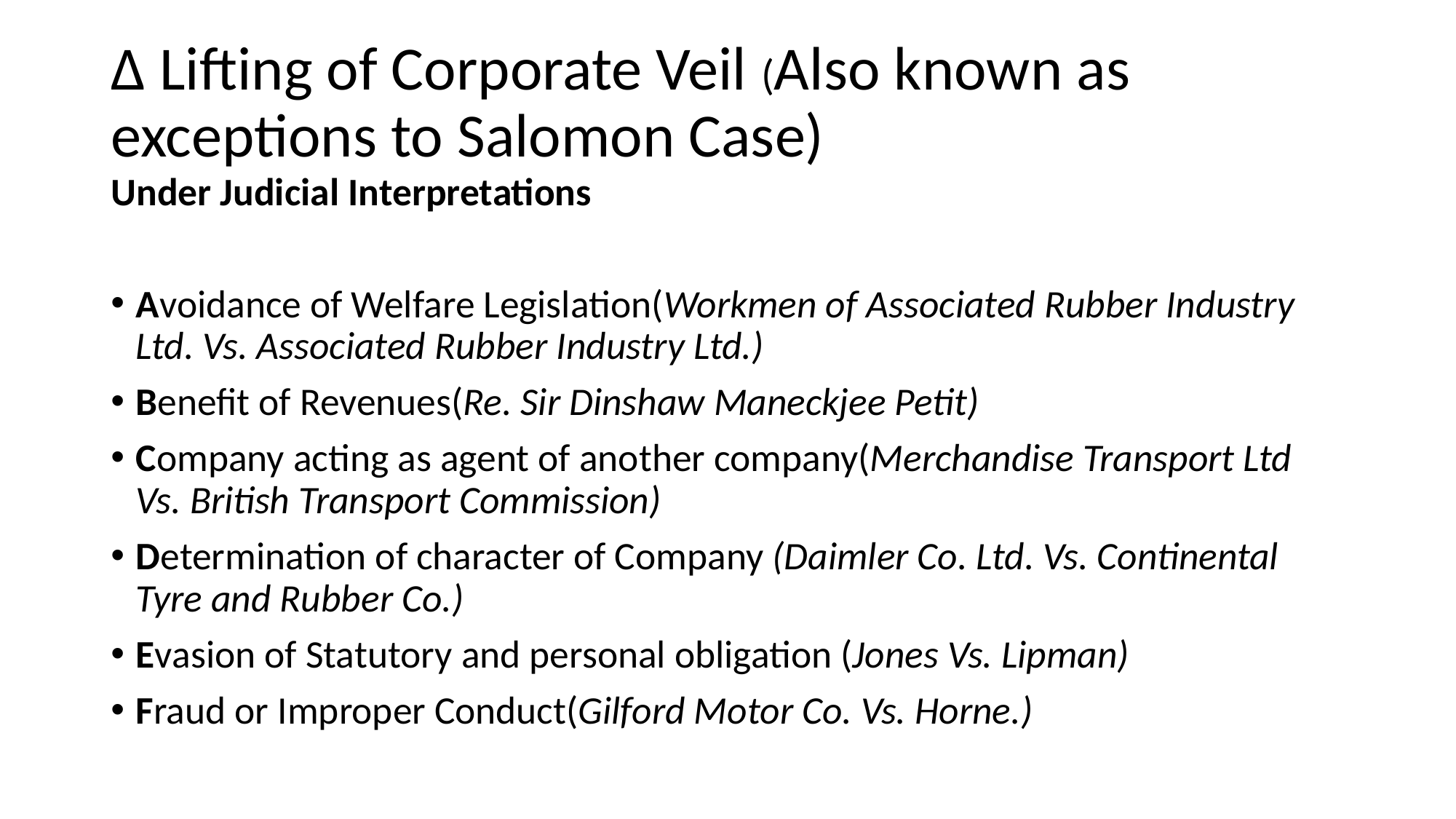

# ∆ Lifting of Corporate Veil (Also known as exceptions to Salomon Case)
Under Judicial Interpretations

Avoidance of Welfare Legislation(Workmen of Associated Rubber Industry Ltd. Vs. Associated Rubber Industry Ltd.)
Benefit of Revenues(Re. Sir Dinshaw Maneckjee Petit)
Company acting as agent of another company(Merchandise Transport Ltd Vs. British Transport Commission)
Determination of character of Company (Daimler Co. Ltd. Vs. Continental Tyre and Rubber Co.)
Evasion of Statutory and personal obligation (Jones Vs. Lipman)
Fraud or Improper Conduct(Gilford Motor Co. Vs. Horne.)